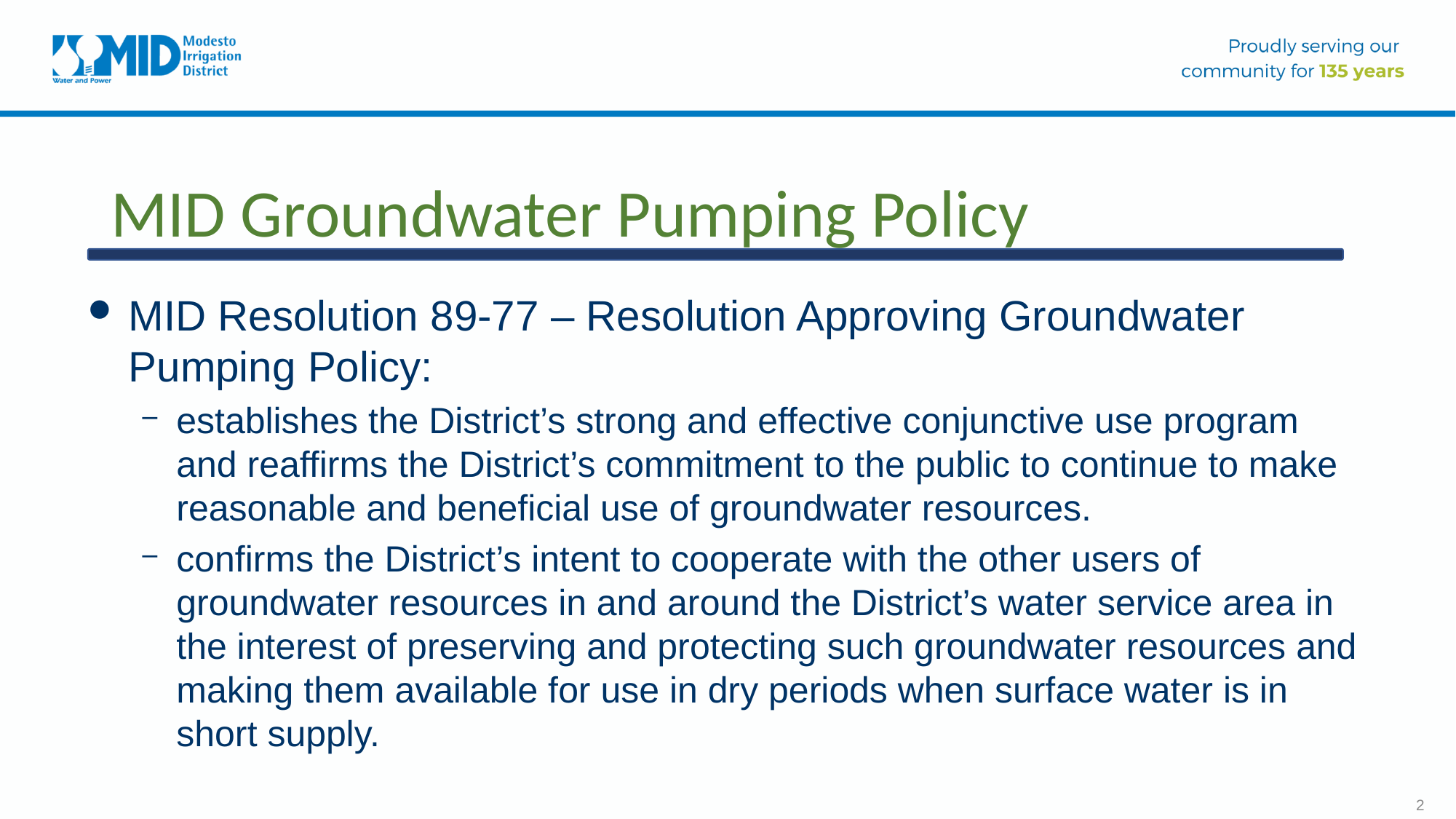

# MID Groundwater Pumping Policy

MID Resolution 89-77 – Resolution Approving Groundwater Pumping Policy:
establishes the District’s strong and effective conjunctive use program and reaffirms the District’s commitment to the public to continue to make reasonable and beneficial use of groundwater resources.
confirms the District’s intent to cooperate with the other users of groundwater resources in and around the District’s water service area in the interest of preserving and protecting such groundwater resources and making them available for use in dry periods when surface water is in short supply.

2